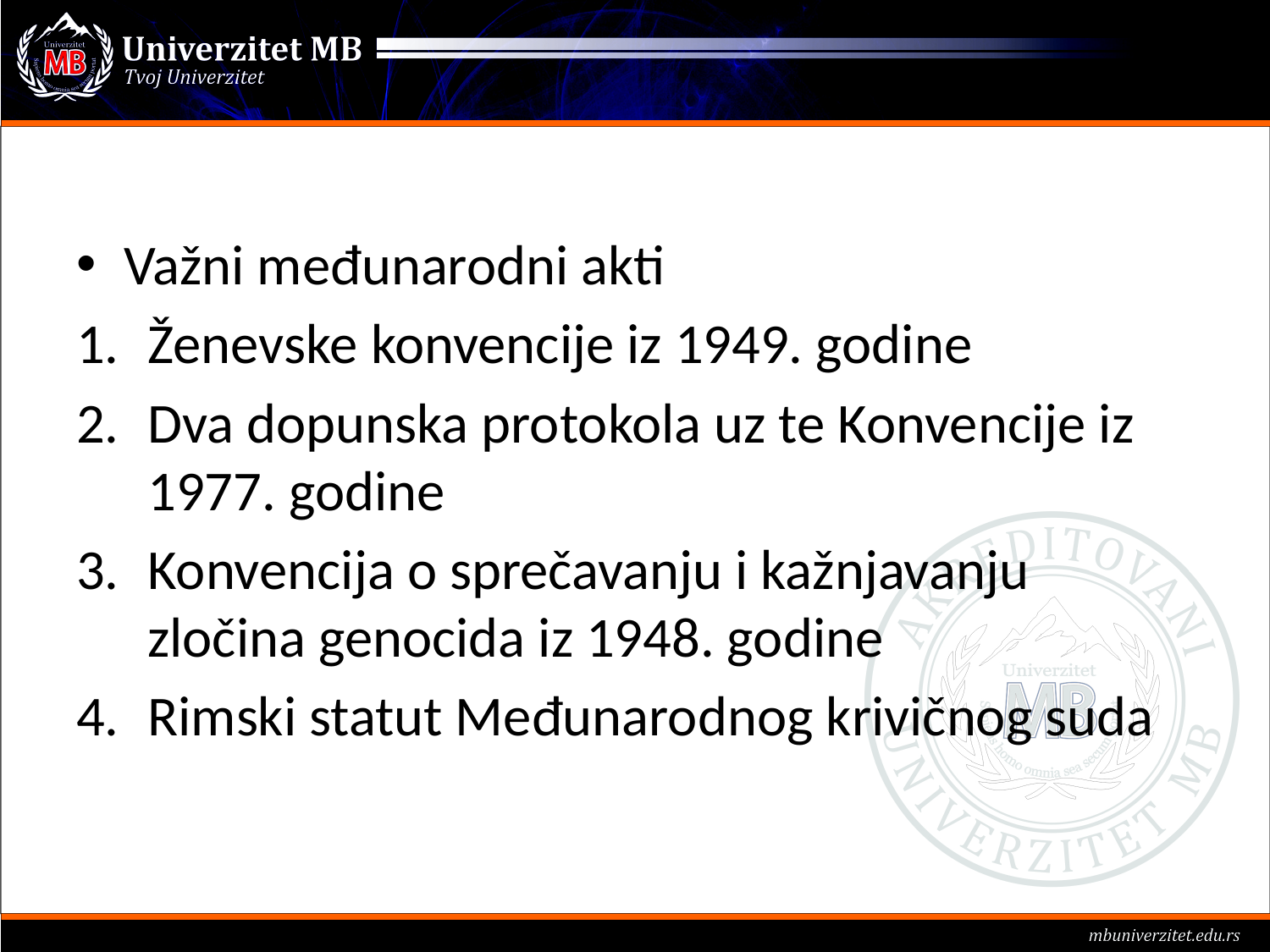

#
Važni međunarodni akti
Ženevske konvencije iz 1949. godine
Dva dopunska protokola uz te Konvencije iz 1977. godine
Konvencija o sprečavanju i kažnjavanju zločina genocida iz 1948. godine
Rimski statut Međunarodnog krivičnog suda